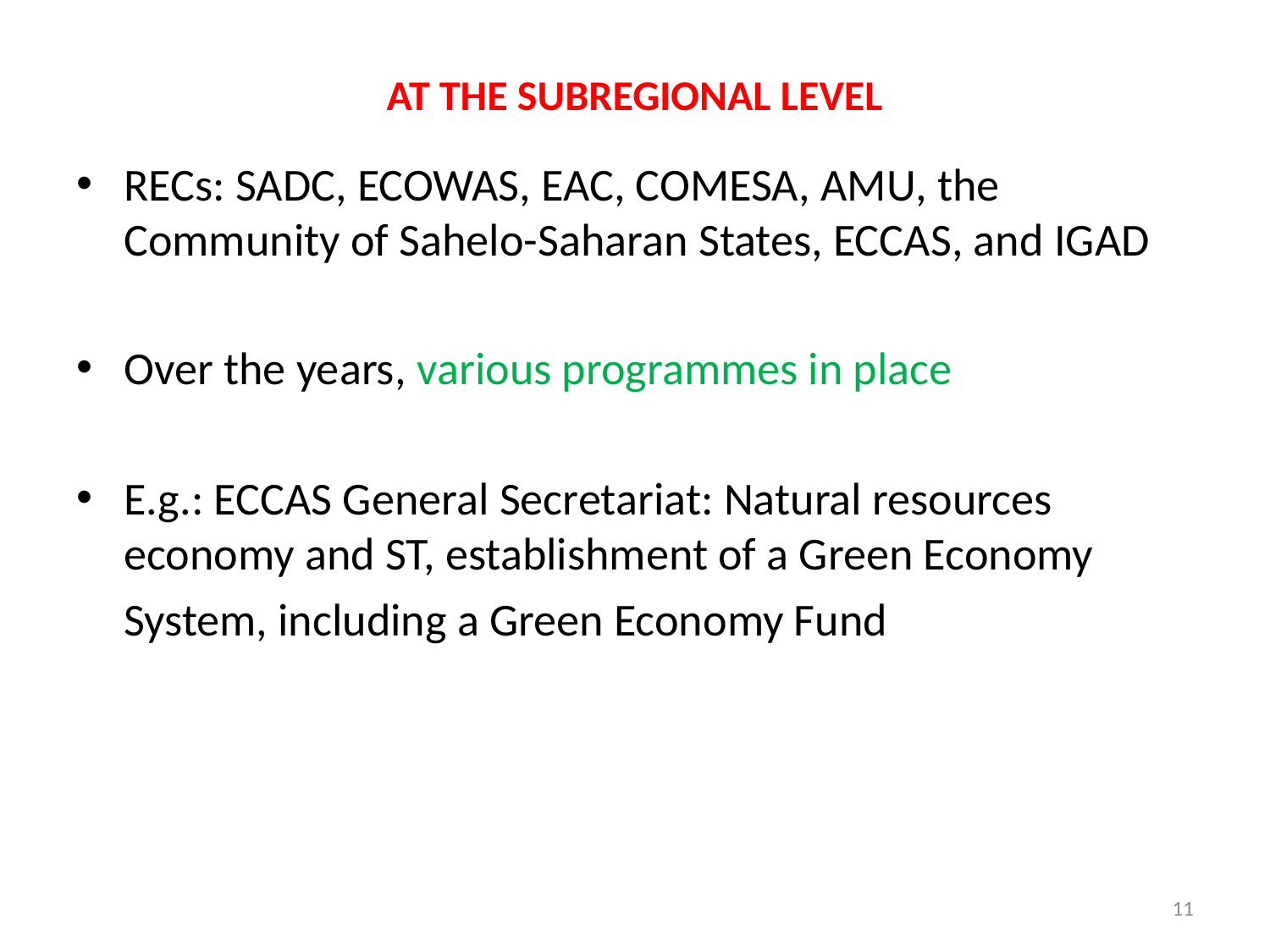

# AT THE SUBREGIONAL LEVEL
RECs: SADC, ECOWAS, EAC, COMESA, AMU, the Community of Sahelo-Saharan States, ECCAS, and IGAD

Over the years, various programmes in place

E.g.: ECCAS General Secretariat: Natural resources economy and ST, establishment of a Green Economy System, including a Green Economy Fund

11